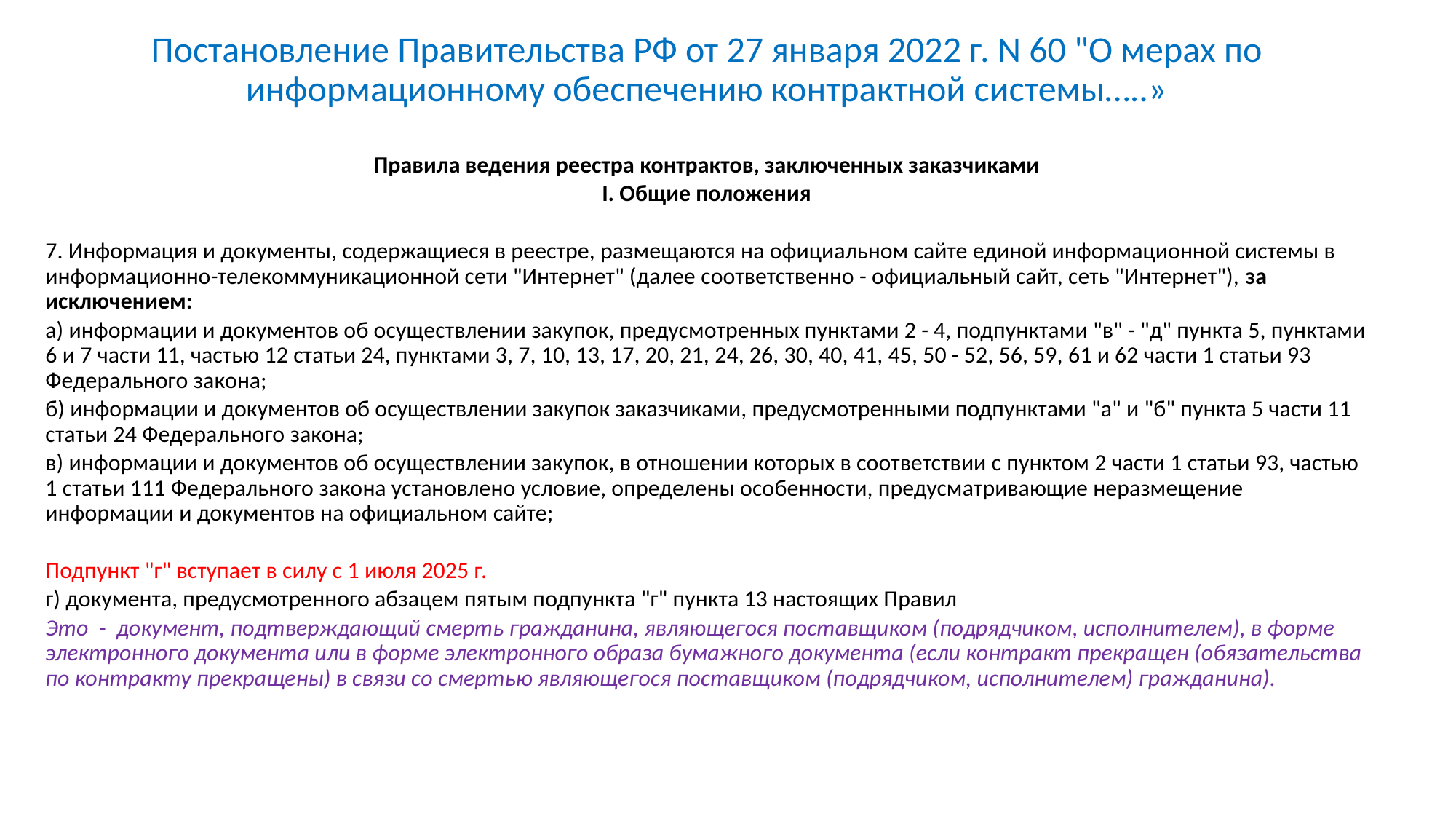

# Постановление Правительства РФ от 27 января 2022 г. N 60 "О мерах по информационному обеспечению контрактной системы…..»
Правила ведения реестра контрактов, заключенных заказчиками
I. Общие положения

7. Информация и документы, содержащиеся в реестре, размещаются на официальном сайте единой информационной системы в информационно-телекоммуникационной сети "Интернет" (далее соответственно - официальный сайт, сеть "Интернет"), за исключением:
а) информации и документов об осуществлении закупок, предусмотренных пунктами 2 - 4, подпунктами "в" - "д" пункта 5, пунктами 6 и 7 части 11, частью 12 статьи 24, пунктами 3, 7, 10, 13, 17, 20, 21, 24, 26, 30, 40, 41, 45, 50 - 52, 56, 59, 61 и 62 части 1 статьи 93 Федерального закона;
б) информации и документов об осуществлении закупок заказчиками, предусмотренными подпунктами "а" и "б" пункта 5 части 11 статьи 24 Федерального закона;
в) информации и документов об осуществлении закупок, в отношении которых в соответствии с пунктом 2 части 1 статьи 93, частью 1 статьи 111 Федерального закона установлено условие, определены особенности, предусматривающие неразмещение информации и документов на официальном сайте;

Подпункт "г" вступает в силу с 1 июля 2025 г.
г) документа, предусмотренного абзацем пятым подпункта "г" пункта 13 настоящих Правил
Это  -  документ, подтверждающий смерть гражданина, являющегося поставщиком (подрядчиком, исполнителем), в форме электронного документа или в форме электронного образа бумажного документа (если контракт прекращен (обязательства по контракту прекращены) в связи со смертью являющегося поставщиком (подрядчиком, исполнителем) гражданина).